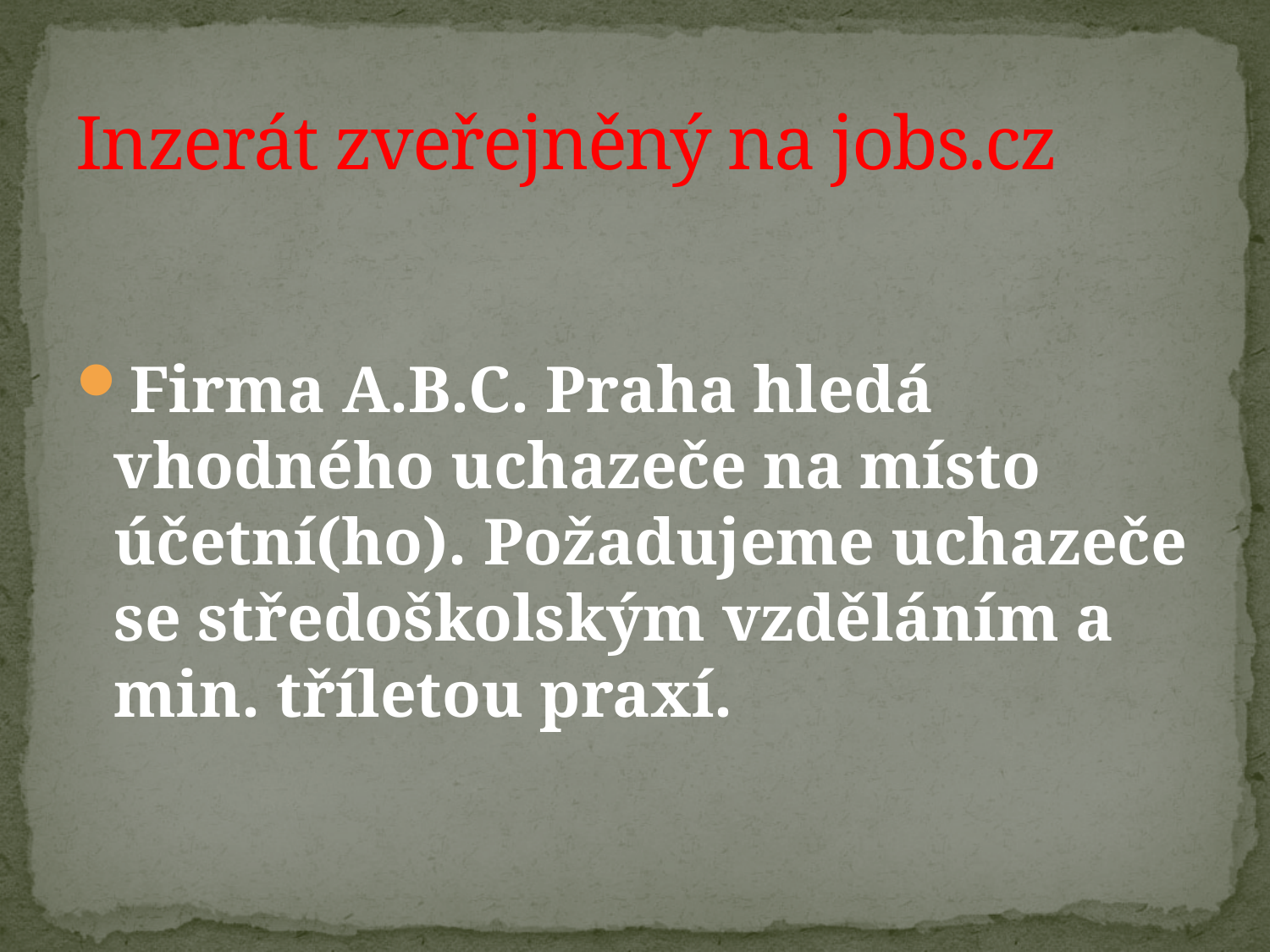

# Inzerát zveřejněný na jobs.cz

Firma A.B.C. Praha hledá vhodného uchazeče na místo účetní(ho). Požadujeme uchazeče se středoškolským vzděláním a min. tříletou praxí.